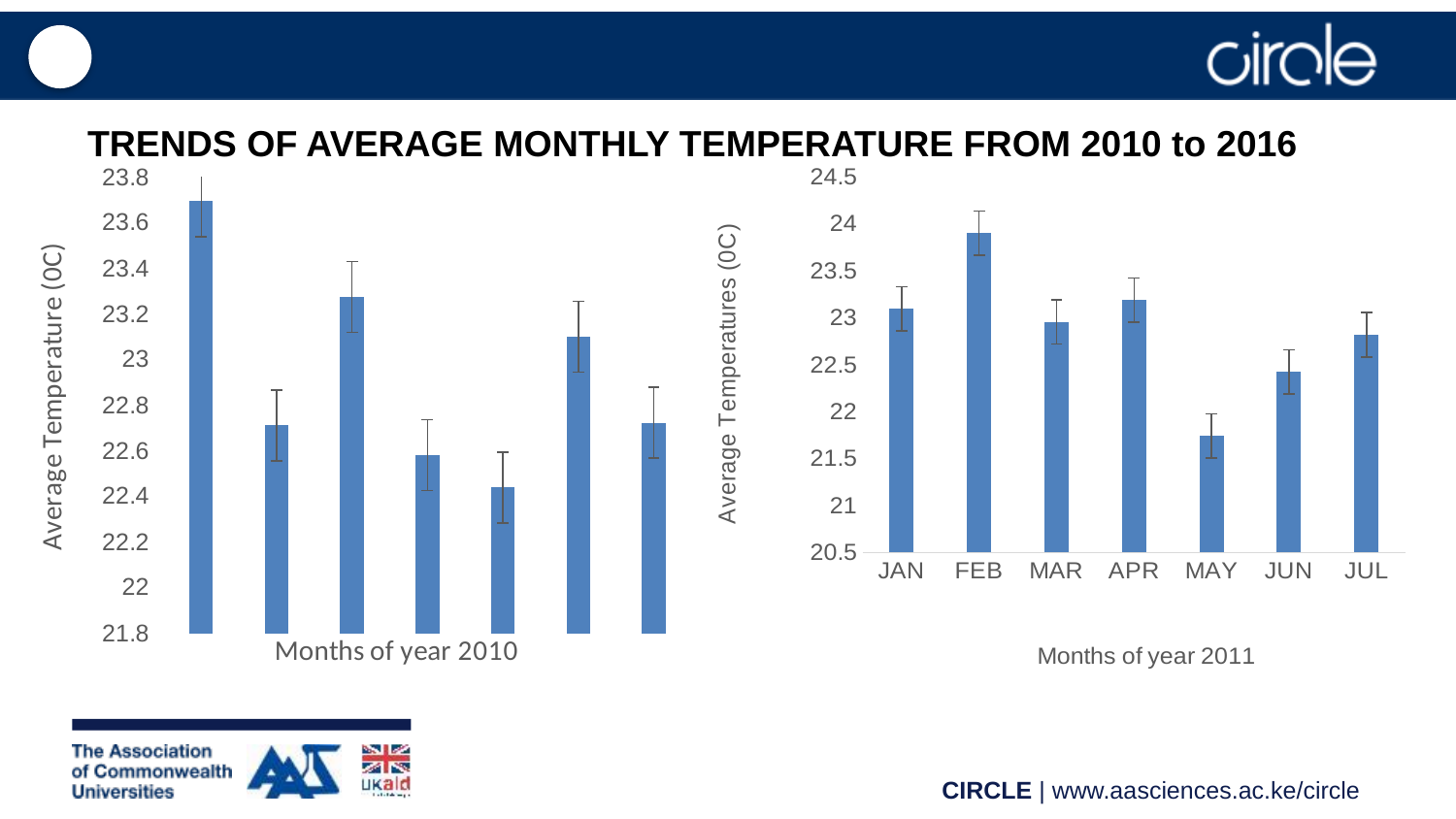

# TRENDS OF AVERAGE MONTHLY TEMPERATURE FROM 2010 to 2016

### Chart

| Category |  |
|---|---|
| JAN | 23.693548387096776 |
| FEB | 22.71071428571429 |
| MAR | 23.274193548387096 |
| APR | 22.58 |
| MAY | 22.438709677419357 |
| JUN | 23.1 |
| JUL | 22.722580645161287 |

### Chart

| Category |  |
|---|---|
| JAN | 23.09516129032258 |
| FEB | 23.90357142857143 |
| MAR | 22.958064516129028 |
| APR | 23.186666666666667 |
| MAY | 21.74032258064516 |
| JUN | 22.423333333333332 |
| JUL | 22.81935483870967 |